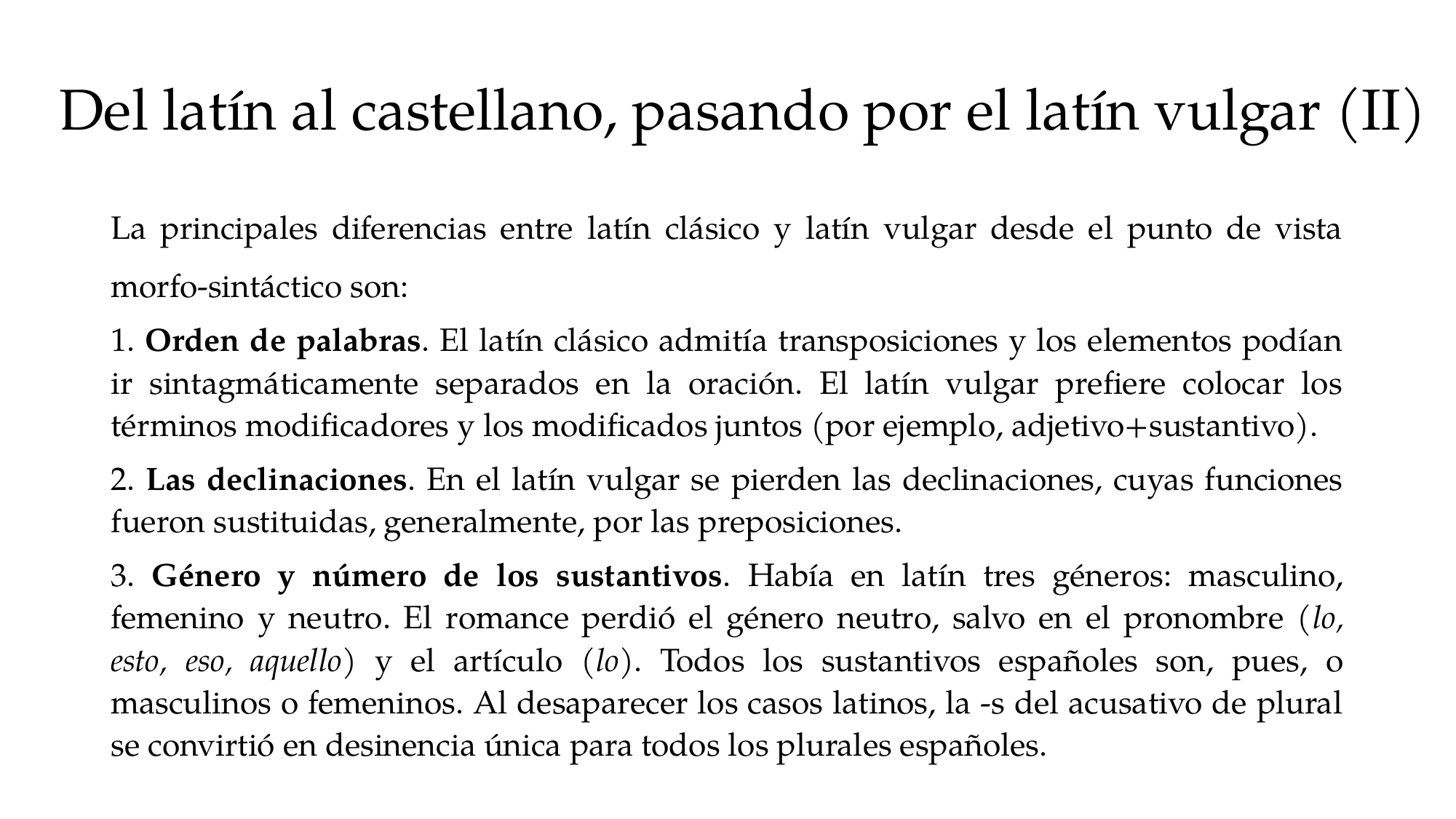

# Del latín al castellano, pasando por el latín vulgar (II)
La principales diferencias entre latín clásico y latín vulgar desde el punto de vista morfo-sintáctico son:
1. Orden de palabras. El latín clásico admitía transposiciones y los elementos podían ir sintagmáticamente separados en la oración. El latín vulgar prefiere colocar los términos modificadores y los modificados juntos (por ejemplo, adjetivo+sustantivo).
2. Las declinaciones. En el latín vulgar se pierden las declinaciones, cuyas funciones fueron sustituidas, generalmente, por las preposiciones.
3. Género y número de los sustantivos. Había en latín tres géneros: masculino, femenino y neutro. El romance perdió el género neutro, salvo en el pronombre (lo, esto, eso, aquello) y el artículo (lo). Todos los sustantivos españoles son, pues, o masculinos o femeninos. Al desaparecer los casos latinos, la -s del acusativo de plural se convirtió en desinencia única para todos los plurales españoles.